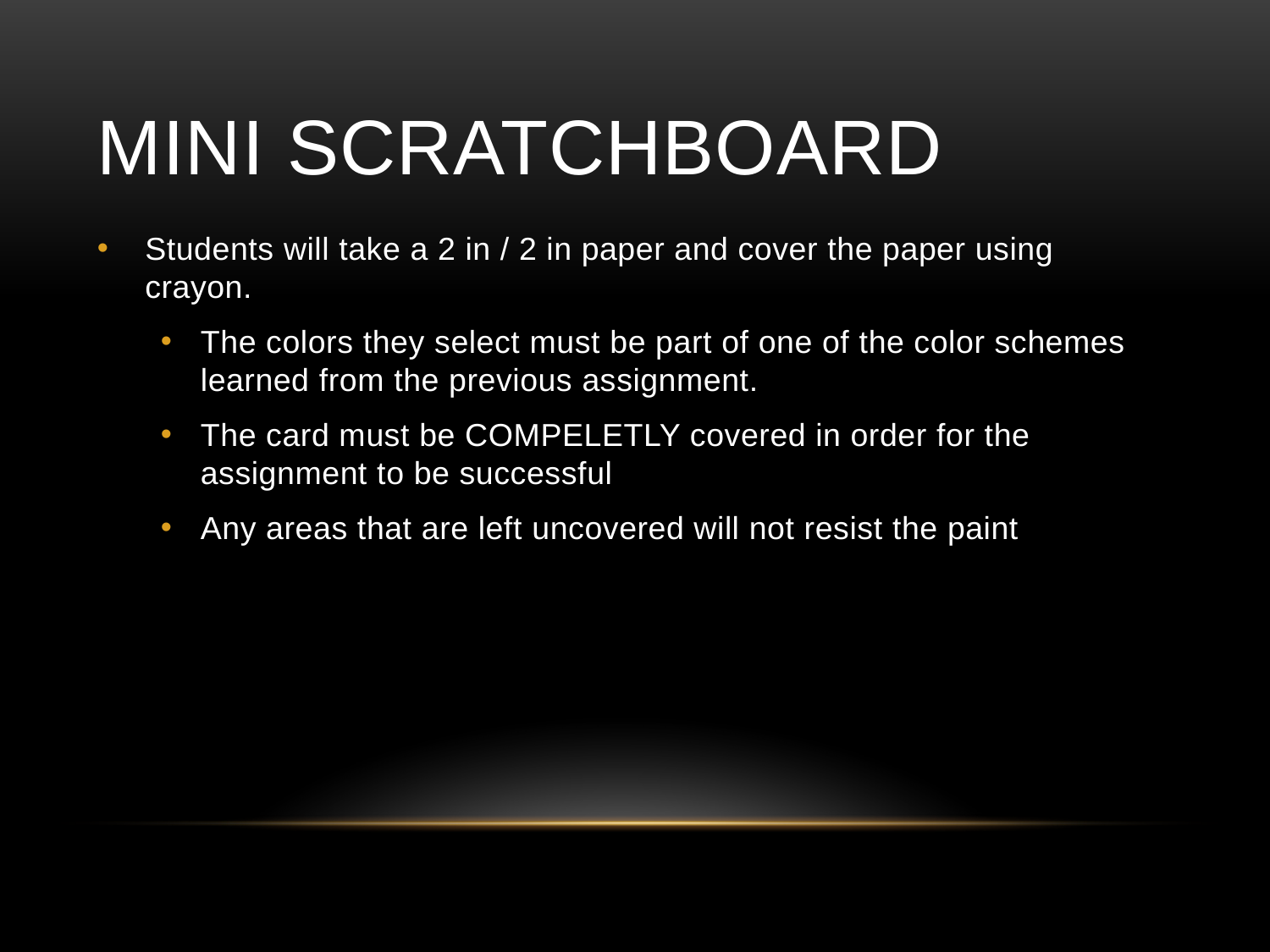

# Mini Scratchboard
Students will take a 2 in / 2 in paper and cover the paper using crayon.
The colors they select must be part of one of the color schemes learned from the previous assignment.
The card must be COMPELETLY covered in order for the assignment to be successful
Any areas that are left uncovered will not resist the paint